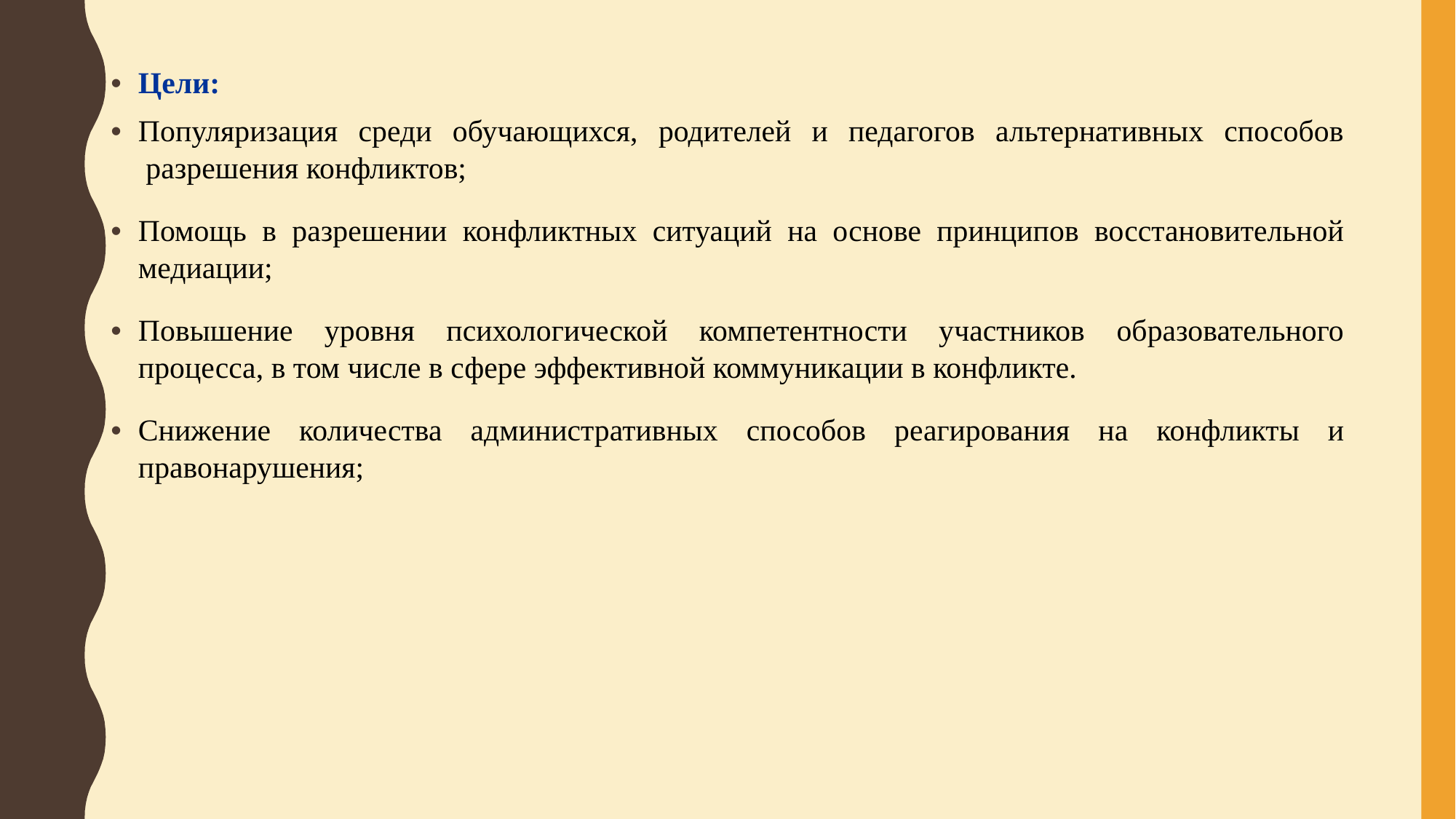

Цели:
Популяризация среди обучающихся, родителей и педагогов альтернативных способов  разрешения конфликтов;
Помощь в разрешении конфликтных ситуаций на основе принципов восстановительной медиации;
Повышение уровня психологической компетентности участников образовательного процесса, в том числе в сфере эффективной коммуникации в конфликте.
Снижение количества административных способов реагирования на конфликты и правонарушения;